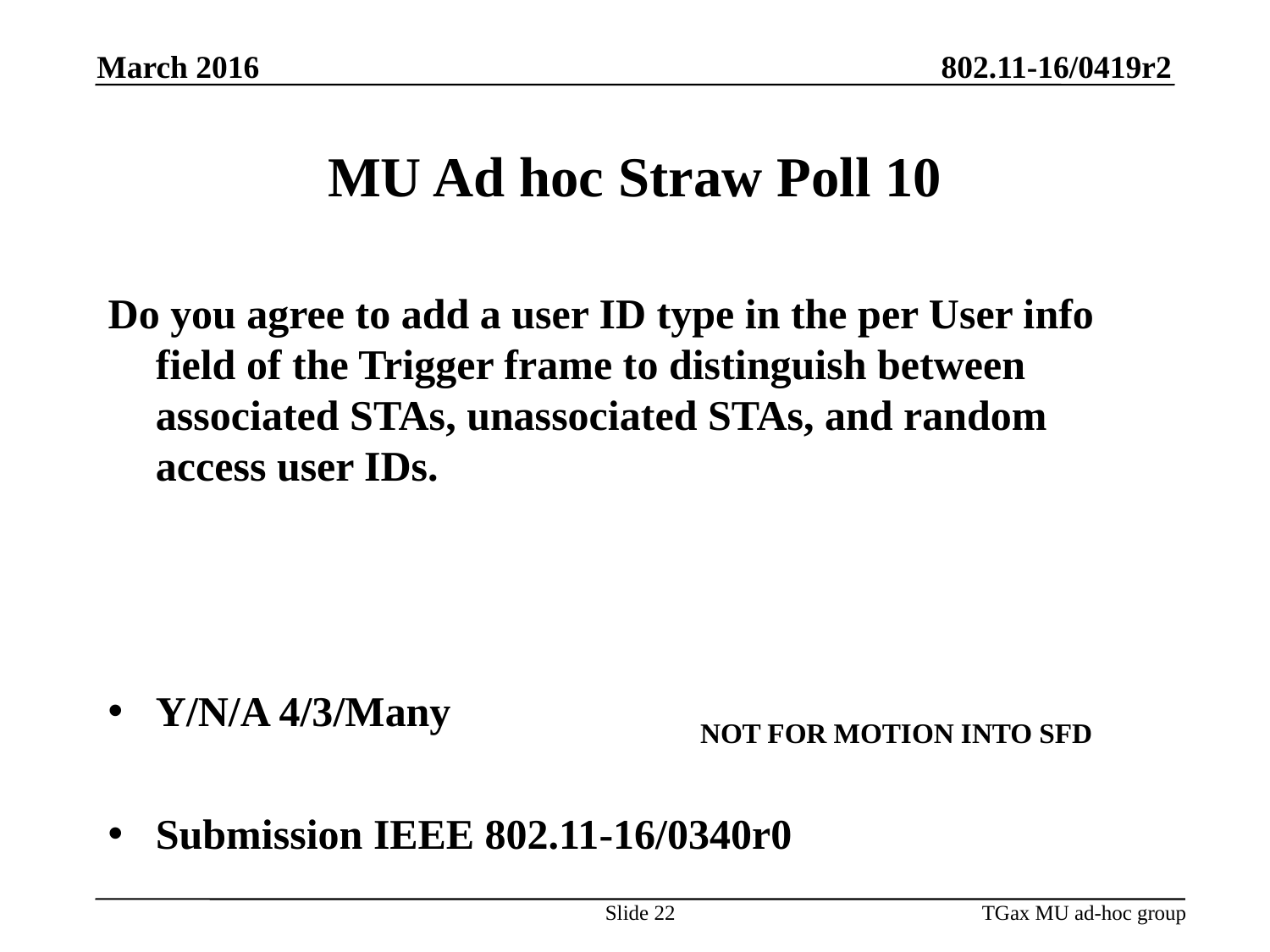

March 2016
MU Ad hoc Straw Poll 10
Do you agree to add a user ID type in the per User info field of the Trigger frame to distinguish between associated STAs, unassociated STAs, and random access user IDs.

Y/N/A 4/3/Many

Submission IEEE 802.11-16/0340r0

NOT FOR MOTION INTO SFD
Slide 22
TGax MU ad-hoc group